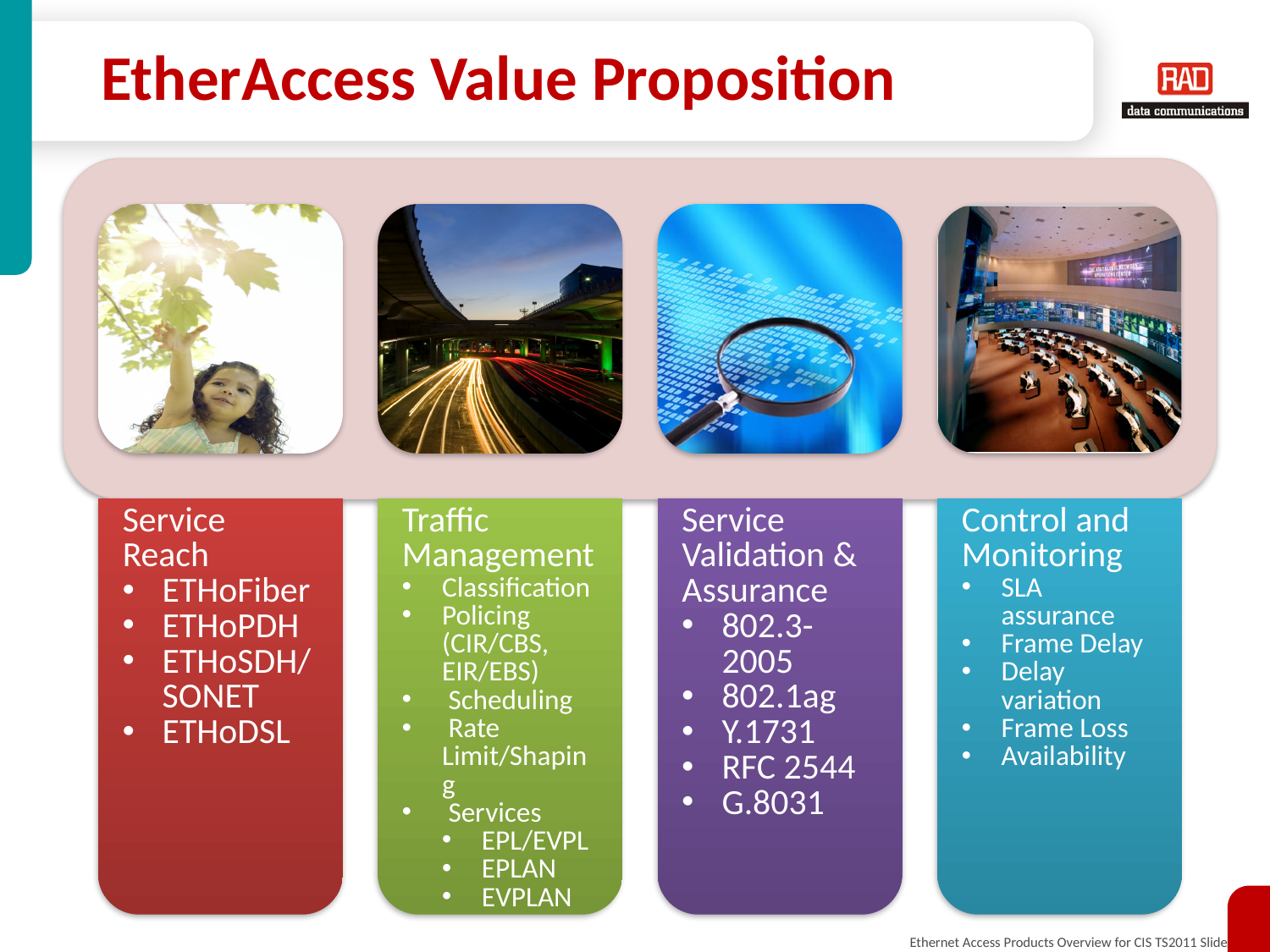

# EtherAccess Value Proposition
Service Reach
Service Validation & Assurance
Control and Monitoring
SLA assurance
Traffic Management
ETHoFiber
ETHoPDH
ETHoSDH/SONET
ETHoDSL
Classification
Policing (CIR/CBS, EIR/EBS)
 Scheduling
 Rate Limit/Shaping
 Services
EPL/EVPL
EPLAN
802.3-2005
802.1ag
Y.1731
RFC 2544
EVPLAN
Frame Delay
Delay variation
Frame Loss
Availability
G.8031